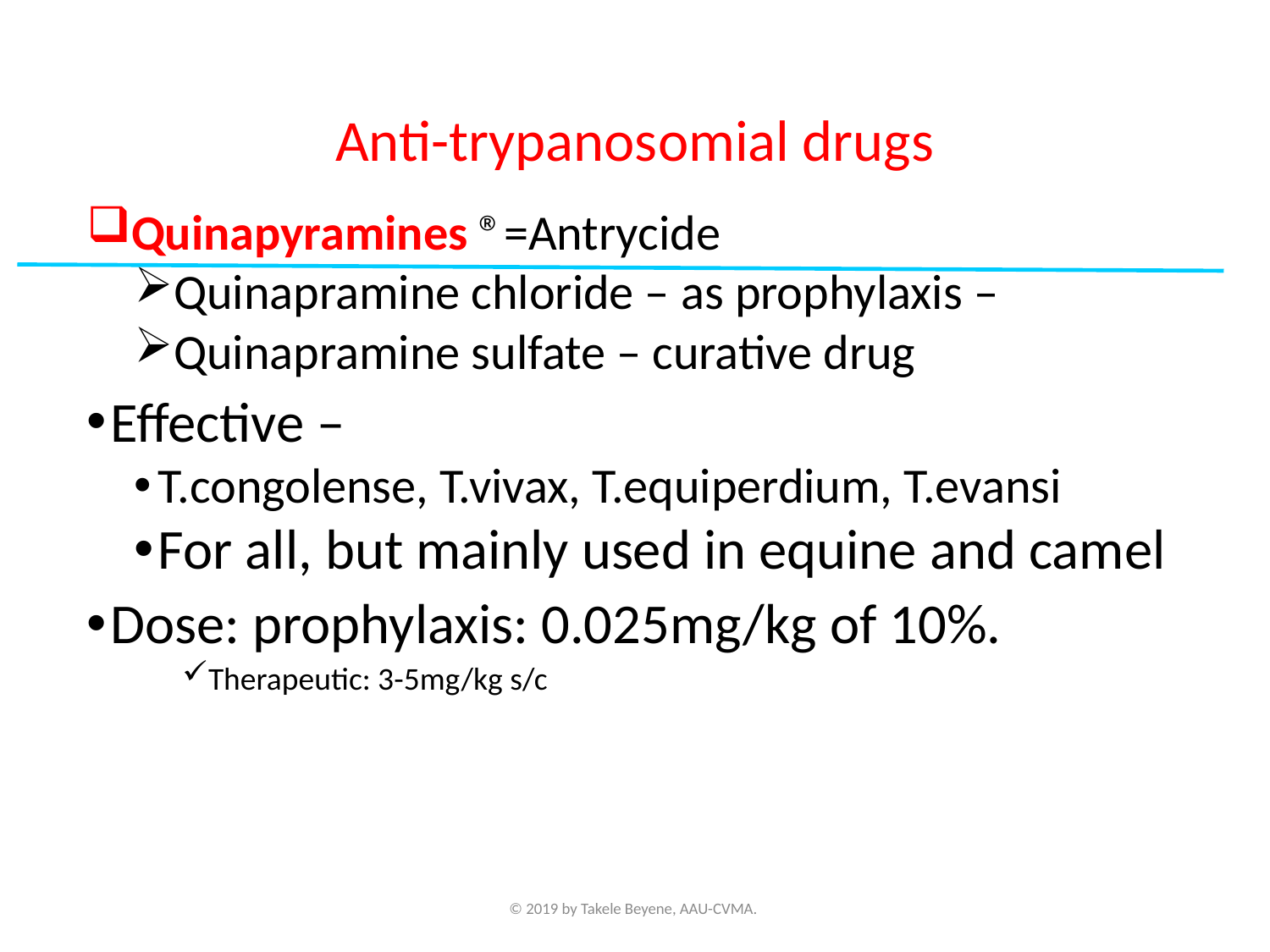

# Anti-trypanosomial drugs
Quinapyramines ®=Antrycide
Quinapramine chloride – as prophylaxis –
Quinapramine sulfate – curative drug
Effective –
T.congolense, T.vivax, T.equiperdium, T.evansi
For all, but mainly used in equine and camel
Dose: prophylaxis: 0.025mg/kg of 10%.
Therapeutic: 3-5mg/kg s/c

© 2019 by Takele Beyene, AAU-CVMA.